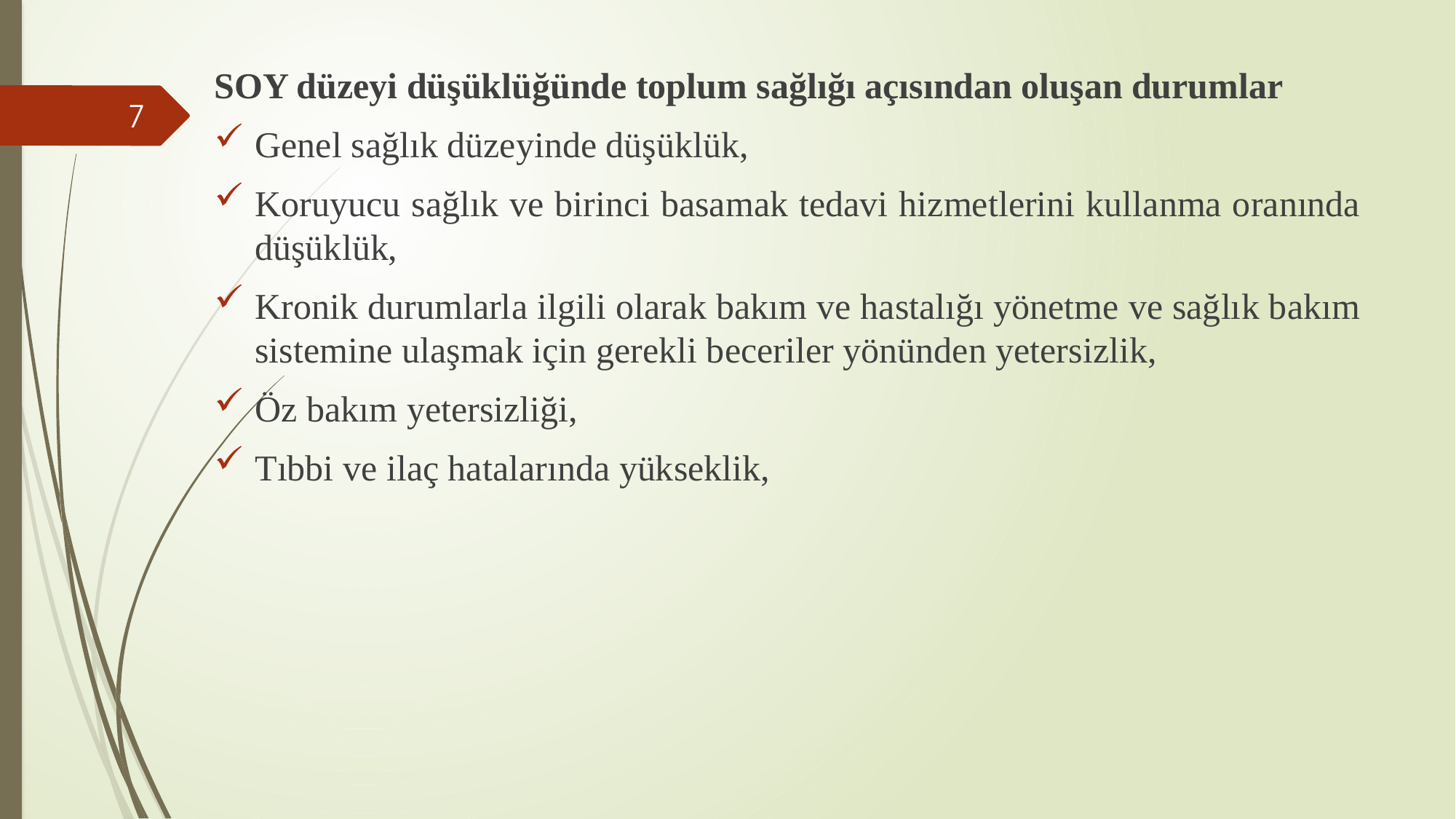

SOY düzeyi düşüklüğünde toplum sağlığı açısından oluşan durumlar
Genel sağlık düzeyinde düşüklük,
Koruyucu sağlık ve birinci basamak tedavi hizmetlerini kullanma oranında düşüklük,
Kronik durumlarla ilgili olarak bakım ve hastalığı yönetme ve sağlık bakım sistemine ulaşmak için gerekli beceriler yönünden yetersizlik,
Öz bakım yetersizliği,
Tıbbi ve ilaç hatalarında yükseklik,

7